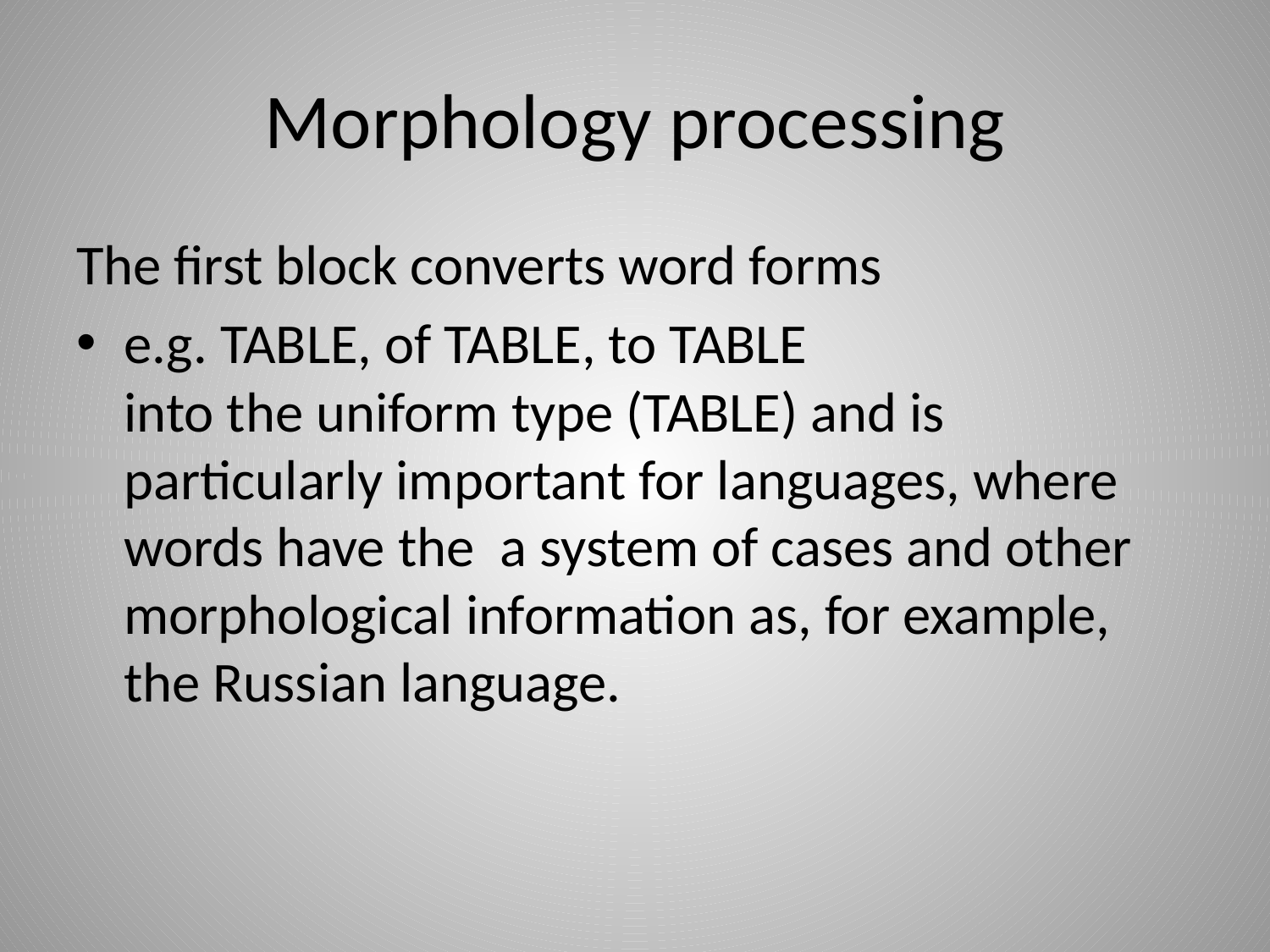

# Morphology processing
The first block converts word forms
e.g. TABLE, of TABLE, to TABLE
into the uniform type (TABLE) and is particularly important for languages, where words have the  a system of cases and other morphological information as, for example, the Russian language.